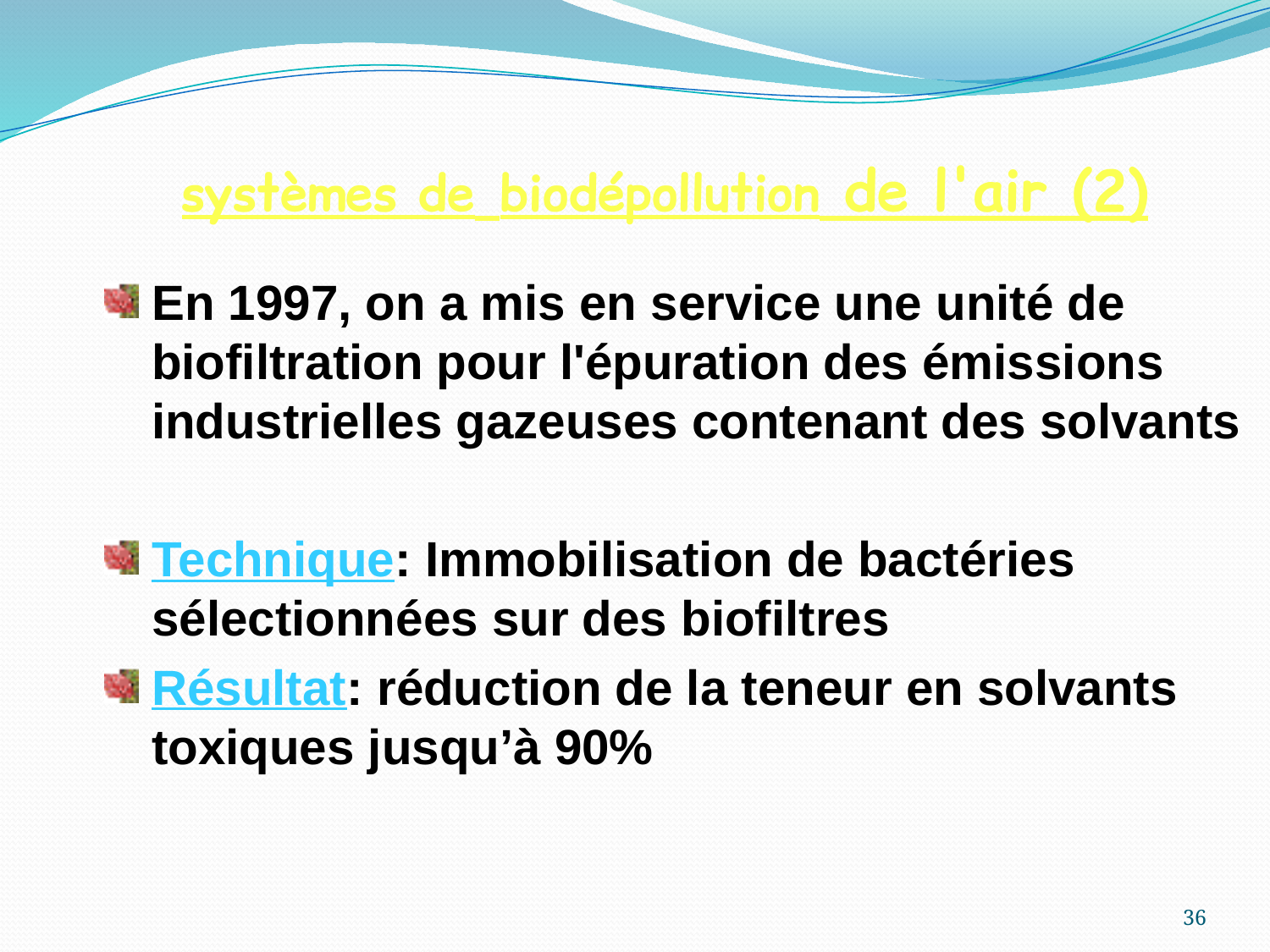

systèmes de biodépollution de l'air (2)
En 1997, on a mis en service une unité de biofiltration pour l'épuration des émissions industrielles gazeuses contenant des solvants

Technique: Immobilisation de bactéries sélectionnées sur des biofiltres
Résultat: réduction de la teneur en solvants toxiques jusqu’à 90%
36